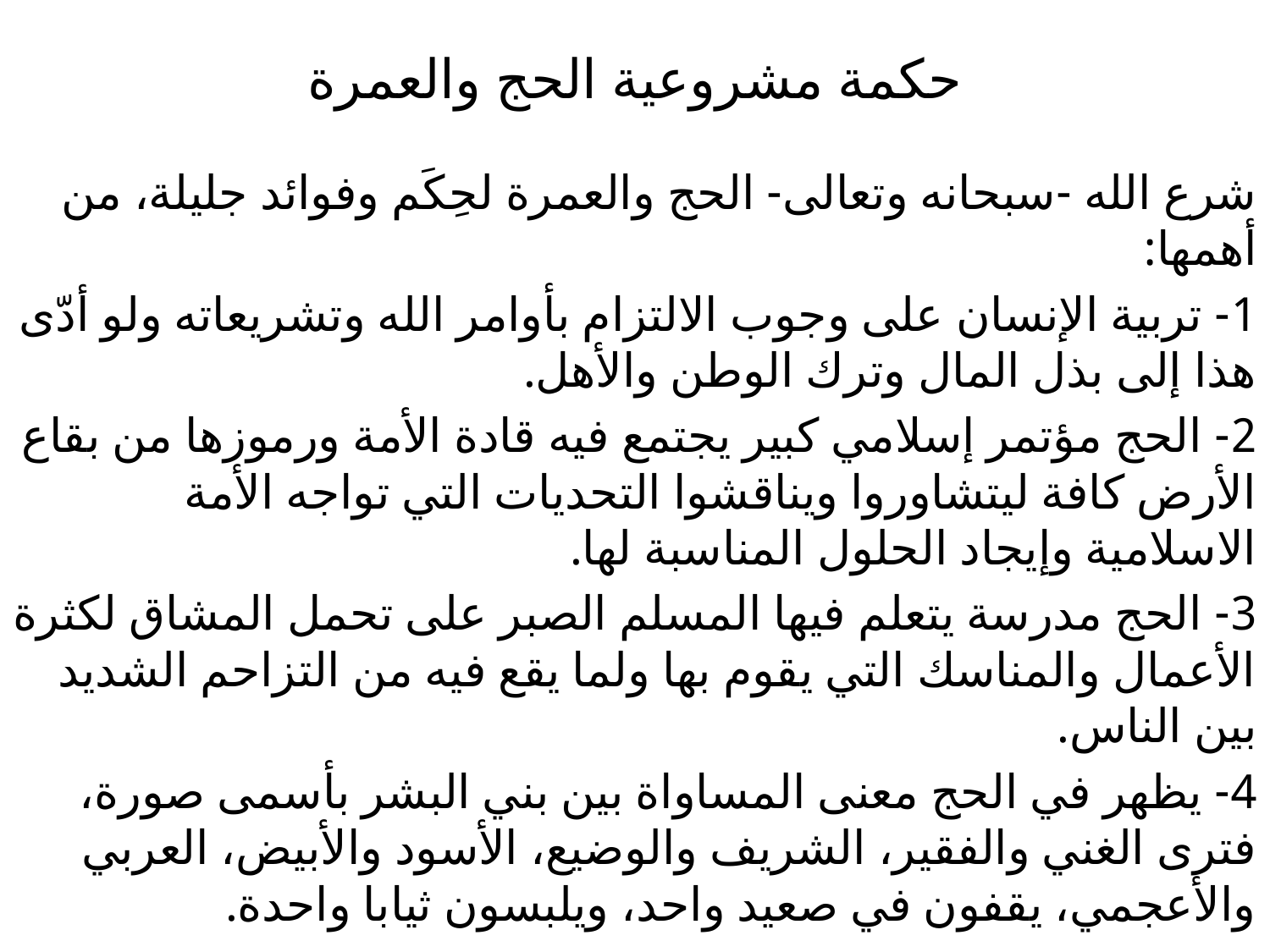

# حكمة مشروعية الحج والعمرة
شرع الله -سبحانه وتعالى- الحج والعمرة لحِكَم وفوائد جليلة، من أهمها:
1- تربية الإنسان على وجوب الالتزام بأوامر الله وتشريعاته ولو أدّى هذا إلى بذل المال وترك الوطن والأهل.
2- الحج مؤتمر إسلامي كبير يجتمع فيه قادة الأمة ورموزها من بقاع الأرض كافة ليتشاوروا ويناقشوا التحديات التي تواجه الأمة الاسلامية وإيجاد الحلول المناسبة لها.
3- الحج مدرسة يتعلم فيها المسلم الصبر على تحمل المشاق لكثرة الأعمال والمناسك التي يقوم بها ولما يقع فيه من التزاحم الشديد بين الناس.
4- يظهر في الحج معنى المساواة بين بني البشر بأسمى صورة، فترى الغني والفقير، الشريف والوضيع، الأسود والأبيض، العربي والأعجمي، يقفون في صعيد واحد، ويلبسون ثيابا واحدة.